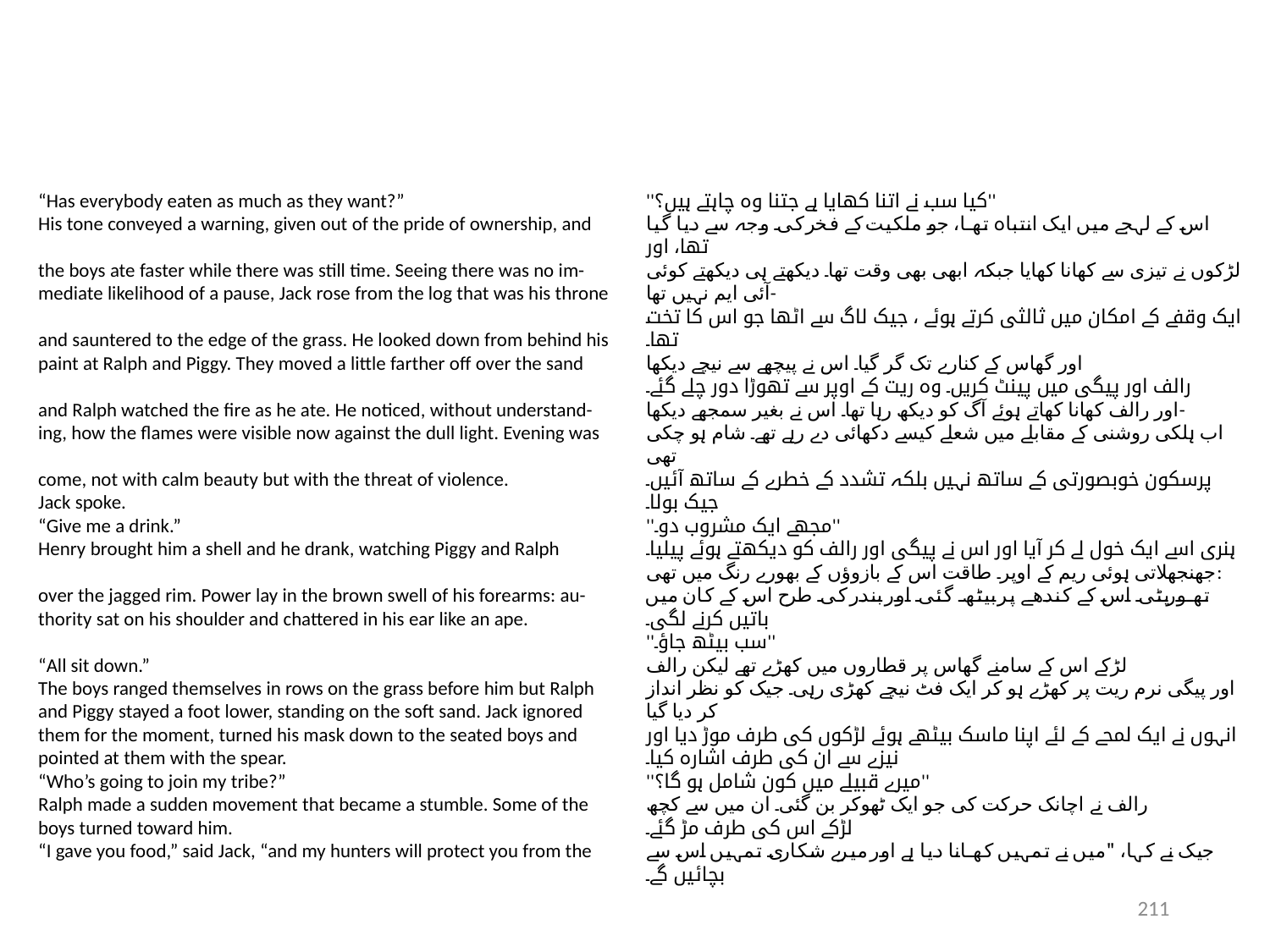

“Has everybody eaten as much as they want?”
His tone conveyed a warning, given out of the pride of ownership, and

the boys ate faster while there was still time. Seeing there was no im-
mediate likelihood of a pause, Jack rose from the log that was his throne

and sauntered to the edge of the grass. He looked down from behind his
paint at Ralph and Piggy. They moved a little farther off over the sand

and Ralph watched the fire as he ate. He noticed, without understand-
ing, how the flames were visible now against the dull light. Evening was

come, not with calm beauty but with the threat of violence.
Jack spoke.
“Give me a drink.”
Henry brought him a shell and he drank, watching Piggy and Ralph

over the jagged rim. Power lay in the brown swell of his forearms: au-
thority sat on his shoulder and chattered in his ear like an ape.

“All sit down.”
The boys ranged themselves in rows on the grass before him but Ralph
and Piggy stayed a foot lower, standing on the soft sand. Jack ignored
them for the moment, turned his mask down to the seated boys and
pointed at them with the spear.
“Who’s going to join my tribe?”
Ralph made a sudden movement that became a stumble. Some of the
boys turned toward him.
“I gave you food,” said Jack, “and my hunters will protect you from the
''کیا سب نے اتنا کھایا ہے جتنا وہ چاہتے ہیں؟''
اس کے لہجے میں ایک انتباہ تھا، جو ملکیت کے فخر کی وجہ سے دیا گیا تھا، اور
لڑکوں نے تیزی سے کھانا کھایا جبکہ ابھی بھی وقت تھا۔ دیکھتے ہی دیکھتے کوئی آئی ایم نہیں تھا-
ایک وقفے کے امکان میں ثالثی کرتے ہوئے ، جیک لاگ سے اٹھا جو اس کا تخت تھا۔
اور گھاس کے کنارے تک گر گیا۔ اس نے پیچھے سے نیچے دیکھا
رالف اور پیگی میں پینٹ کریں۔ وہ ریت کے اوپر سے تھوڑا دور چلے گئے۔
اور رالف کھانا کھاتے ہوئے آگ کو دیکھ رہا تھا۔ اس نے بغیر سمجھے دیکھا-
اب ہلکی روشنی کے مقابلے میں شعلے کیسے دکھائی دے رہے تھے۔ شام ہو چکی تھی
پرسکون خوبصورتی کے ساتھ نہیں بلکہ تشدد کے خطرے کے ساتھ آئیں۔
جیک بولا۔
''مجھے ایک مشروب دو۔''
ہنری اسے ایک خول لے کر آیا اور اس نے پیگی اور رالف کو دیکھتے ہوئے پیلیا۔
جھنجھلاتی ہوئی ریم کے اوپر۔ طاقت اس کے بازوؤں کے بھورے رنگ میں تھی:
تھوریٹی اس کے کندھے پر بیٹھ گئی اور بندر کی طرح اس کے کان میں باتیں کرنے لگی۔
''سب بیٹھ جاؤ۔''
لڑکے اس کے سامنے گھاس پر قطاروں میں کھڑے تھے لیکن رالف
اور پیگی نرم ریت پر کھڑے ہو کر ایک فٹ نیچے کھڑی رہی۔ جیک کو نظر انداز کر دیا گیا
انہوں نے ایک لمحے کے لئے اپنا ماسک بیٹھے ہوئے لڑکوں کی طرف موڑ دیا اور
نیزے سے ان کی طرف اشارہ کیا۔
''میرے قبیلے میں کون شامل ہو گا؟''
رالف نے اچانک حرکت کی جو ایک ٹھوکر بن گئی۔ ان میں سے کچھ
لڑکے اس کی طرف مڑ گئے۔
جیک نے کہا، "میں نے تمہیں کھانا دیا ہے اور میرے شکاری تمہیں اس سے بچائیں گے۔

211